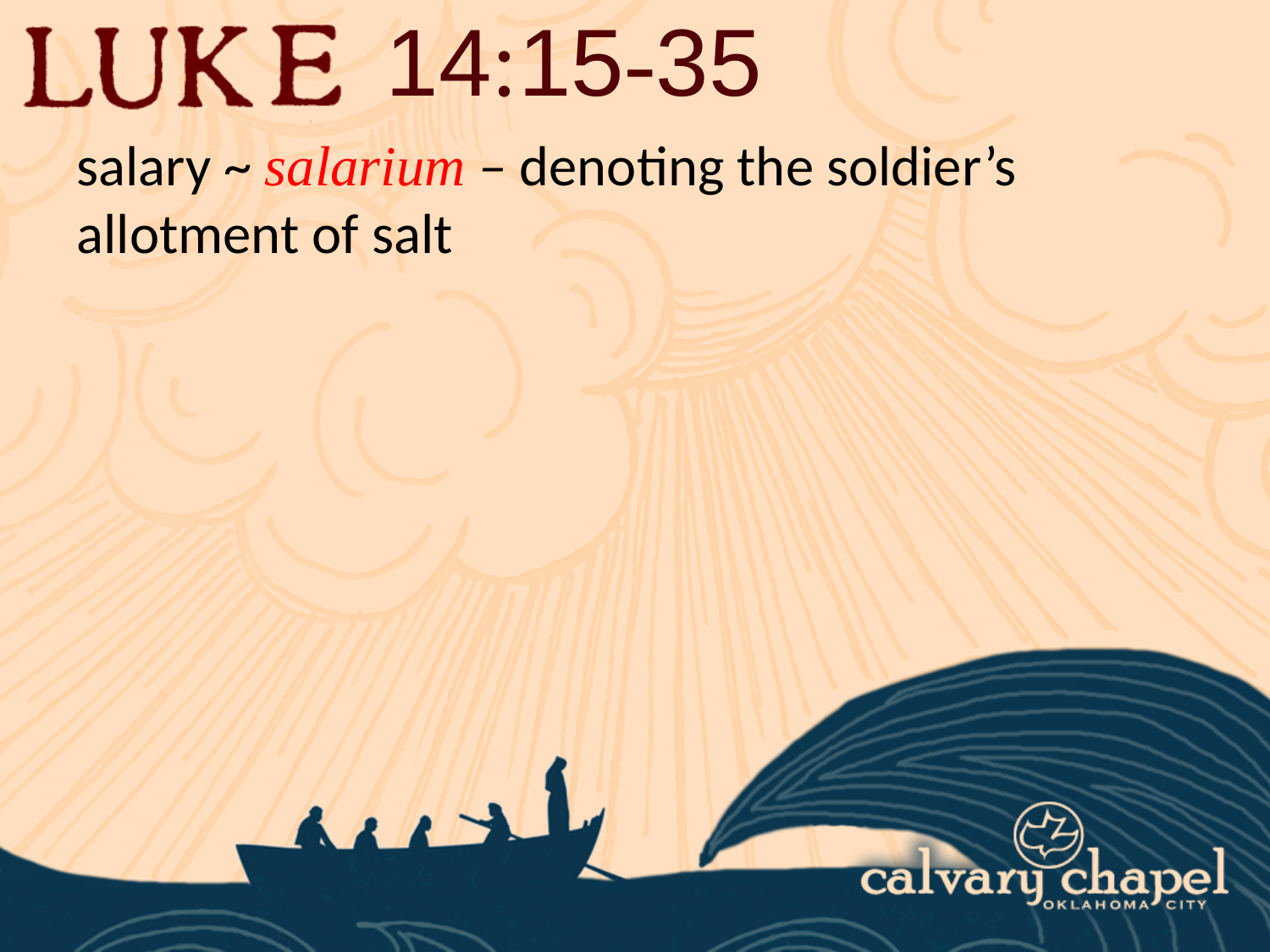

14:15-35
salary ~ salarium – denoting the soldier’s allotment of salt